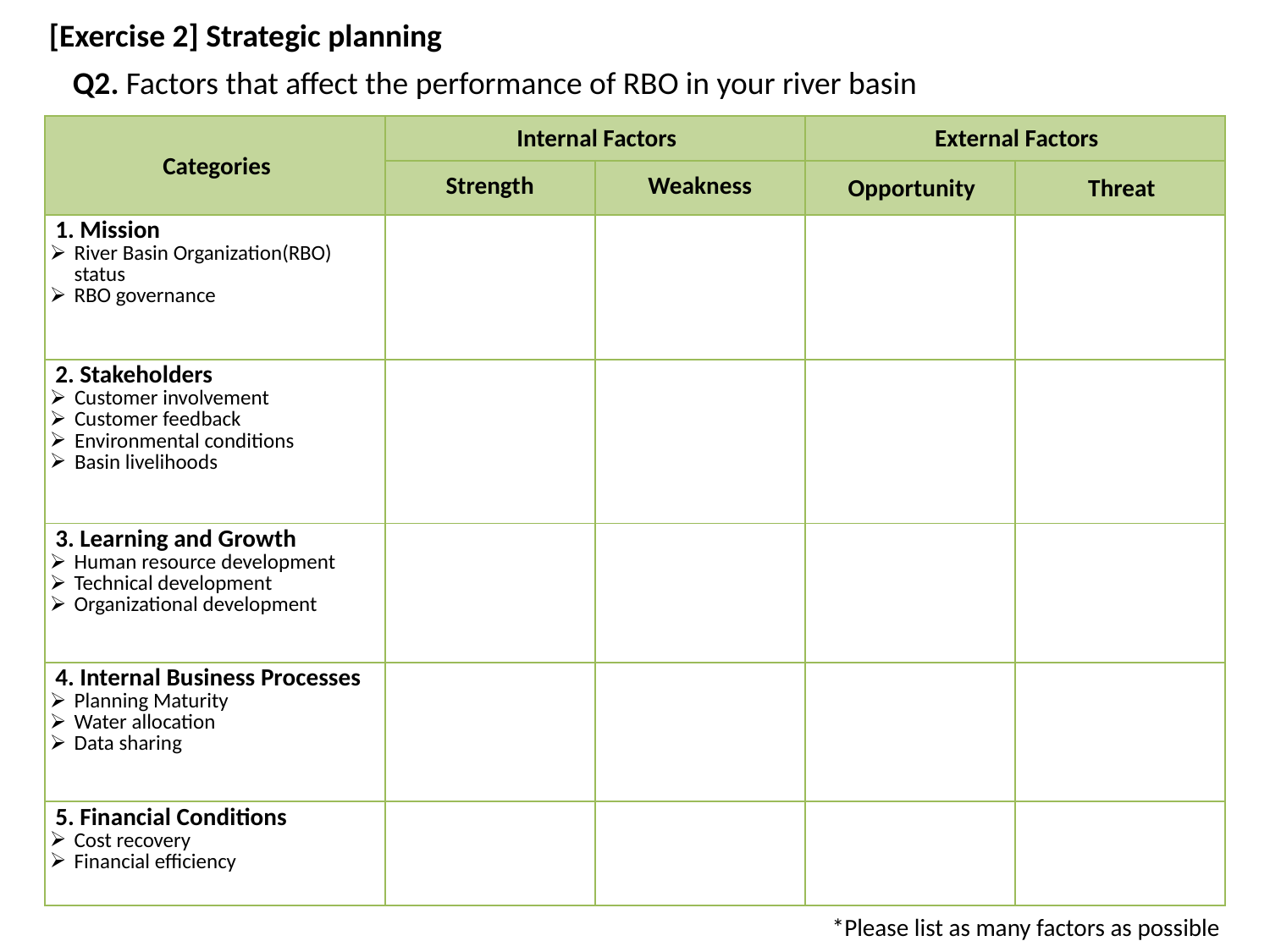

[Exercise 2] Strategic planning
Q2. Factors that affect the performance of RBO in your river basin
| Categories | Internal Factors |  | External Factors |  |
| --- | --- | --- | --- | --- |
|  | Strength | Weakness | Opportunity | Threat |
| 1. Mission River Basin Organization(RBO) status RBO governance |  |  |  |  |
| 2. Stakeholders Customer involvement Customer feedback Environmental conditions Basin livelihoods |  |  |  |  |
| 3. Learning and Growth Human resource development Technical development Organizational development |  |  |  |  |
| 4. Internal Business Processes Planning Maturity Water allocation Data sharing |  |  |  |  |
| 5. Financial Conditions Cost recovery Financial efficiency |  |  |  |  |
*Please list as many factors as possible